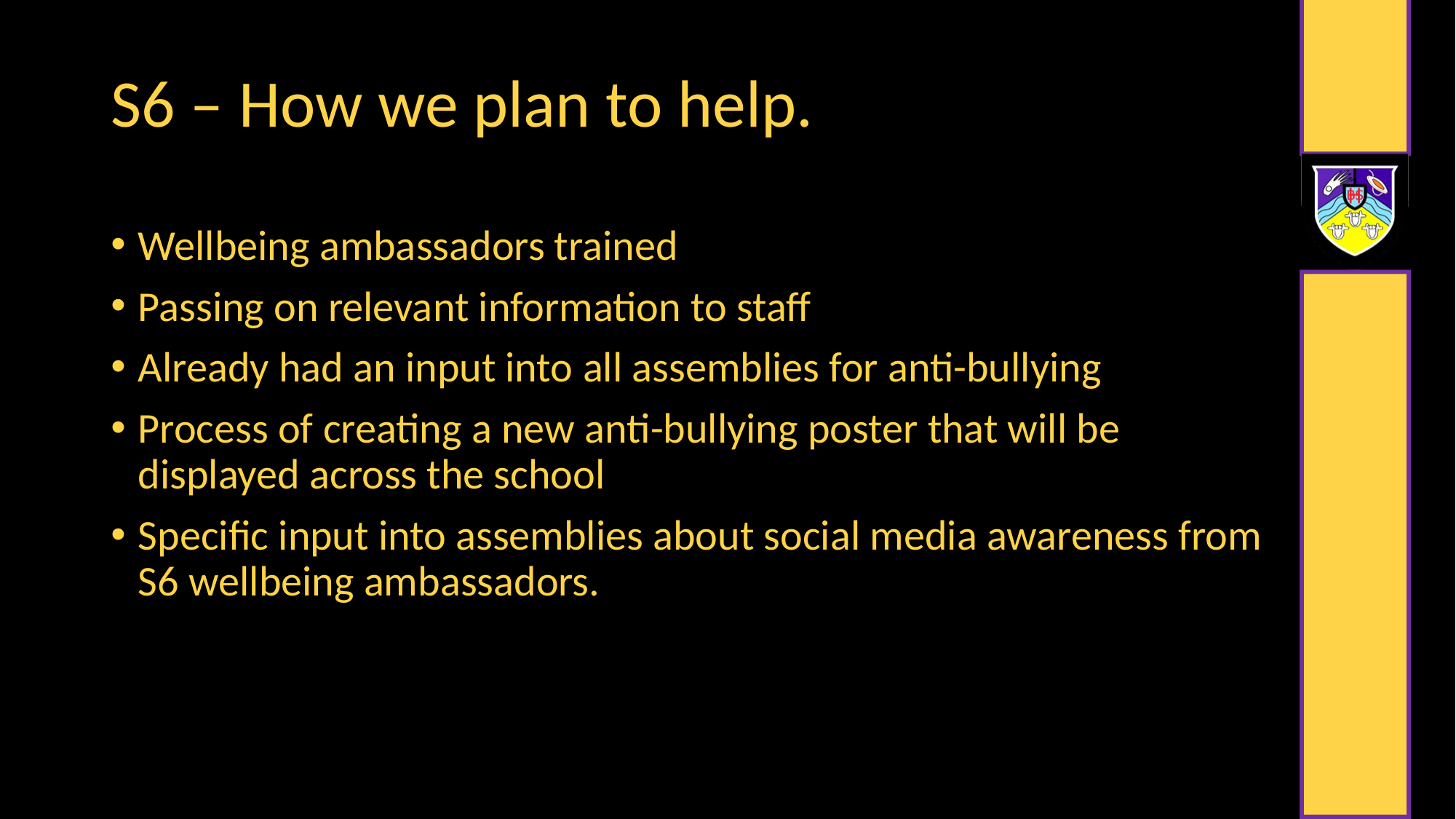

# S6 – How we plan to help.
Wellbeing ambassadors trained
Passing on relevant information to staff
Already had an input into all assemblies for anti-bullying
Process of creating a new anti-bullying poster that will be displayed across the school
Specific input into assemblies about social media awareness from S6 wellbeing ambassadors.